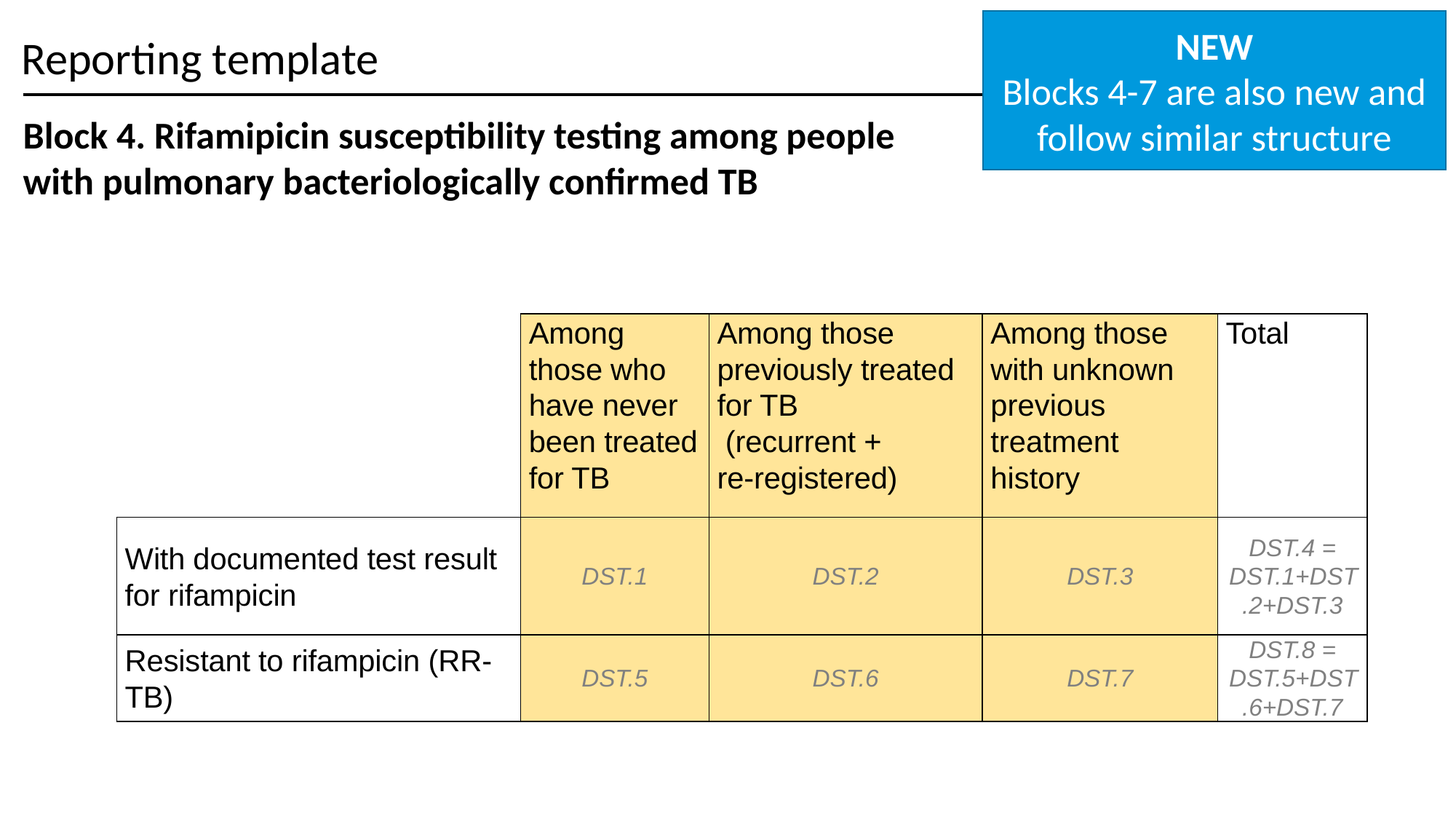

NEW
Blocks 4-7 are also new and follow similar structure
Reporting template
Block 4. Rifamipicin susceptibility testing among people with pulmonary bacteriologically confirmed TB
|  | Among those who have never been treated for TB | Among those previously treated for TB (recurrent + re-registered) | Among those with unknown previous treatment history | Total |
| --- | --- | --- | --- | --- |
| With documented test result for rifampicin | DST.1 | DST.2 | DST.3 | DST.4 = DST.1+DST.2+DST.3 |
| Resistant to rifampicin (RR-TB) | DST.5 | DST.6 | DST.7 | DST.8 = DST.5+DST.6+DST.7 |